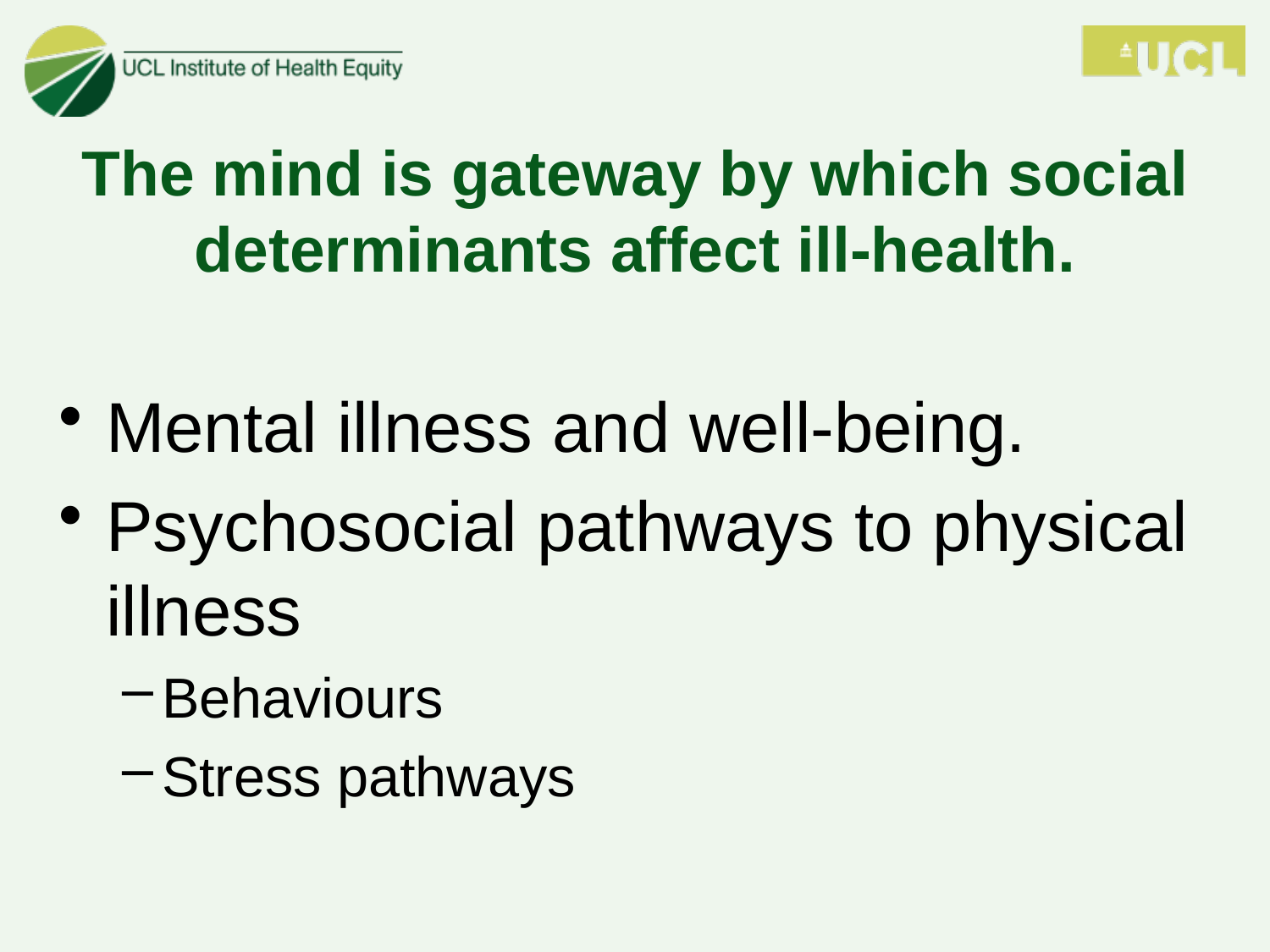

# The mind is gateway by which social determinants affect ill-health.
Mental illness and well-being.
Psychosocial pathways to physical illness
Behaviours
Stress pathways